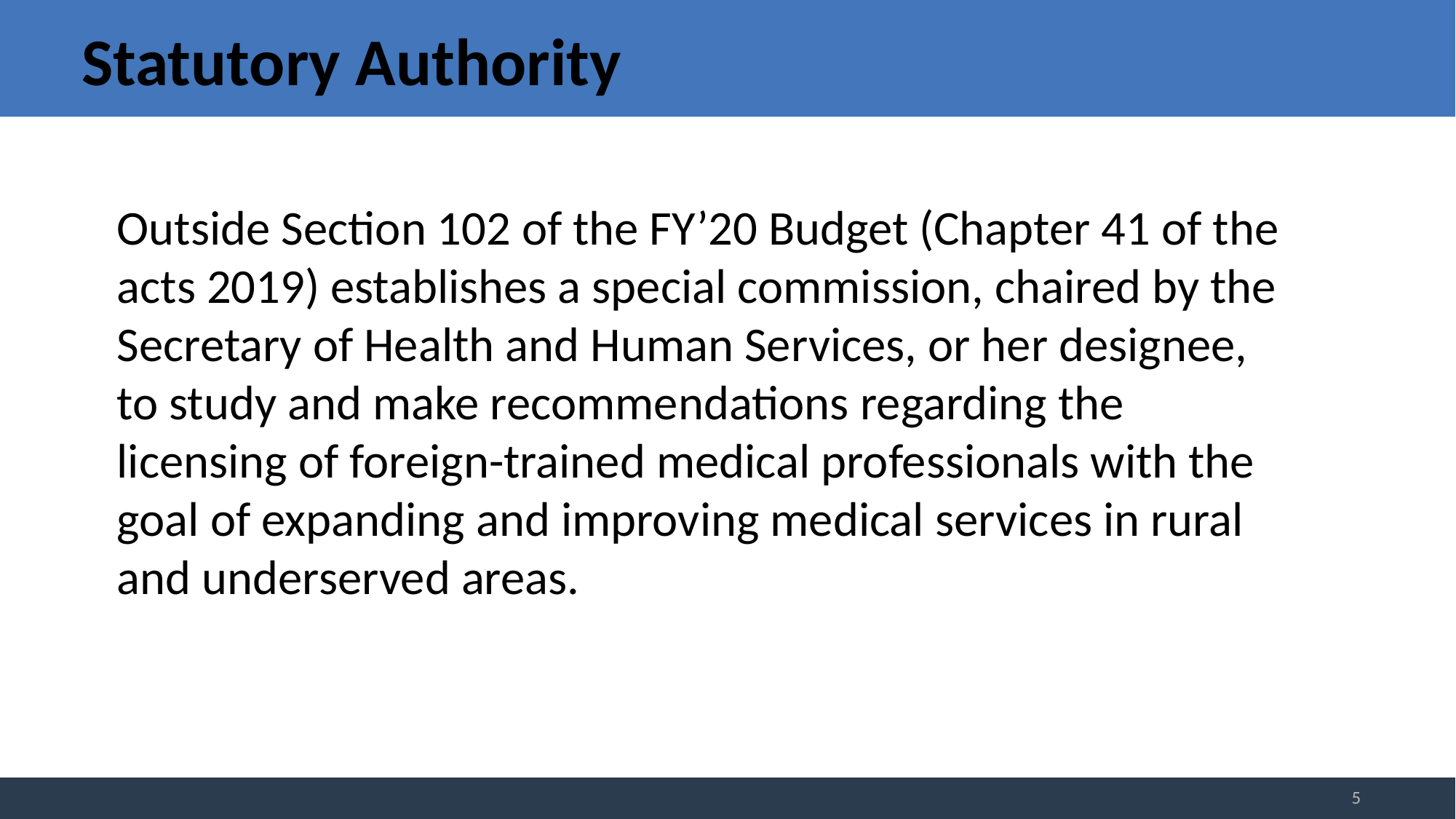

# Statutory Authority
Outside Section 102 of the FY’20 Budget (Chapter 41 of the acts 2019) establishes a special commission, chaired by the Secretary of Health and Human Services, or her designee, to study and make recommendations regarding the licensing of foreign-trained medical professionals with the goal of expanding and improving medical services in rural and underserved areas.

5